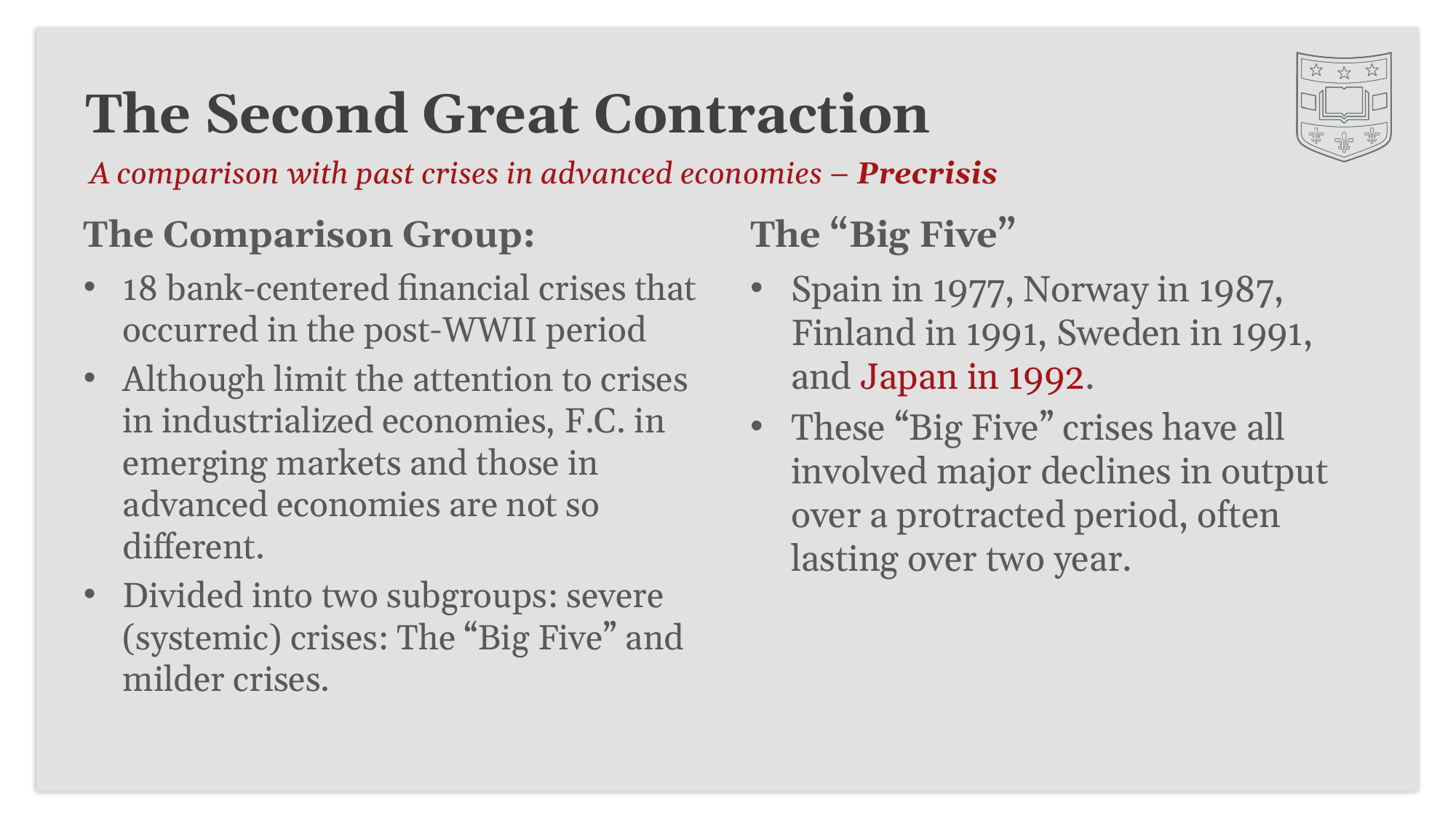

# The Second Great Contraction
A comparison with past crises in advanced economies – Precrisis
The Comparison Group:
The “Big Five”
18 bank-centered financial crises that occurred in the post-WWII period
Although limit the attention to crises in industrialized economies, F.C. in emerging markets and those in advanced economies are not so different.
Divided into two subgroups: severe (systemic) crises: The “Big Five” and milder crises.

Spain in 1977, Norway in 1987, Finland in 1991, Sweden in 1991, and Japan in 1992.
These “Big Five” crises have all involved major declines in output over a protracted period, often lasting over two year.